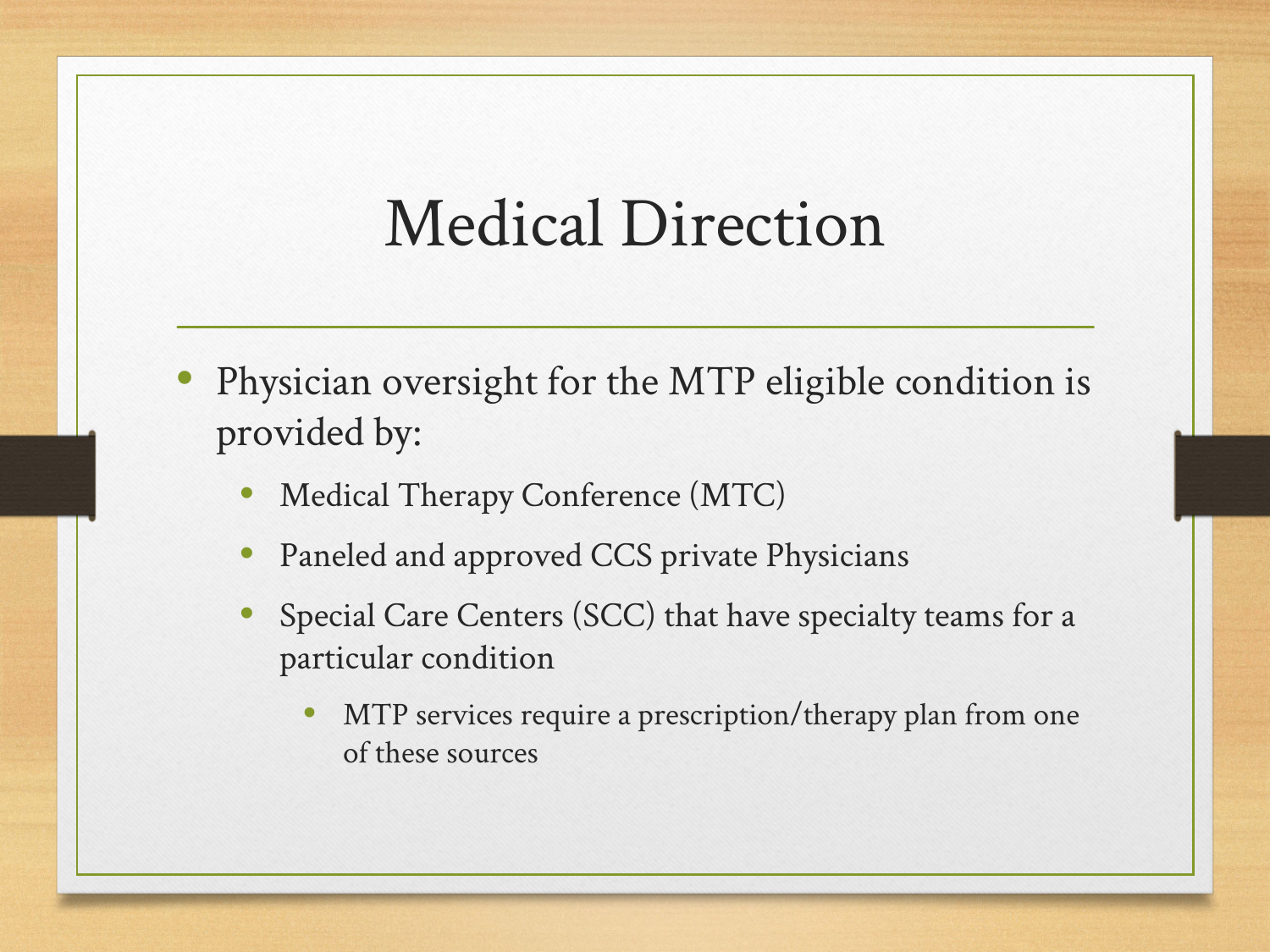

# Medical Direction
Physician oversight for the MTP eligible condition is provided by:
Medical Therapy Conference (MTC)
Paneled and approved CCS private Physicians
Special Care Centers (SCC) that have specialty teams for a particular condition
MTP services require a prescription/therapy plan from one of these sources